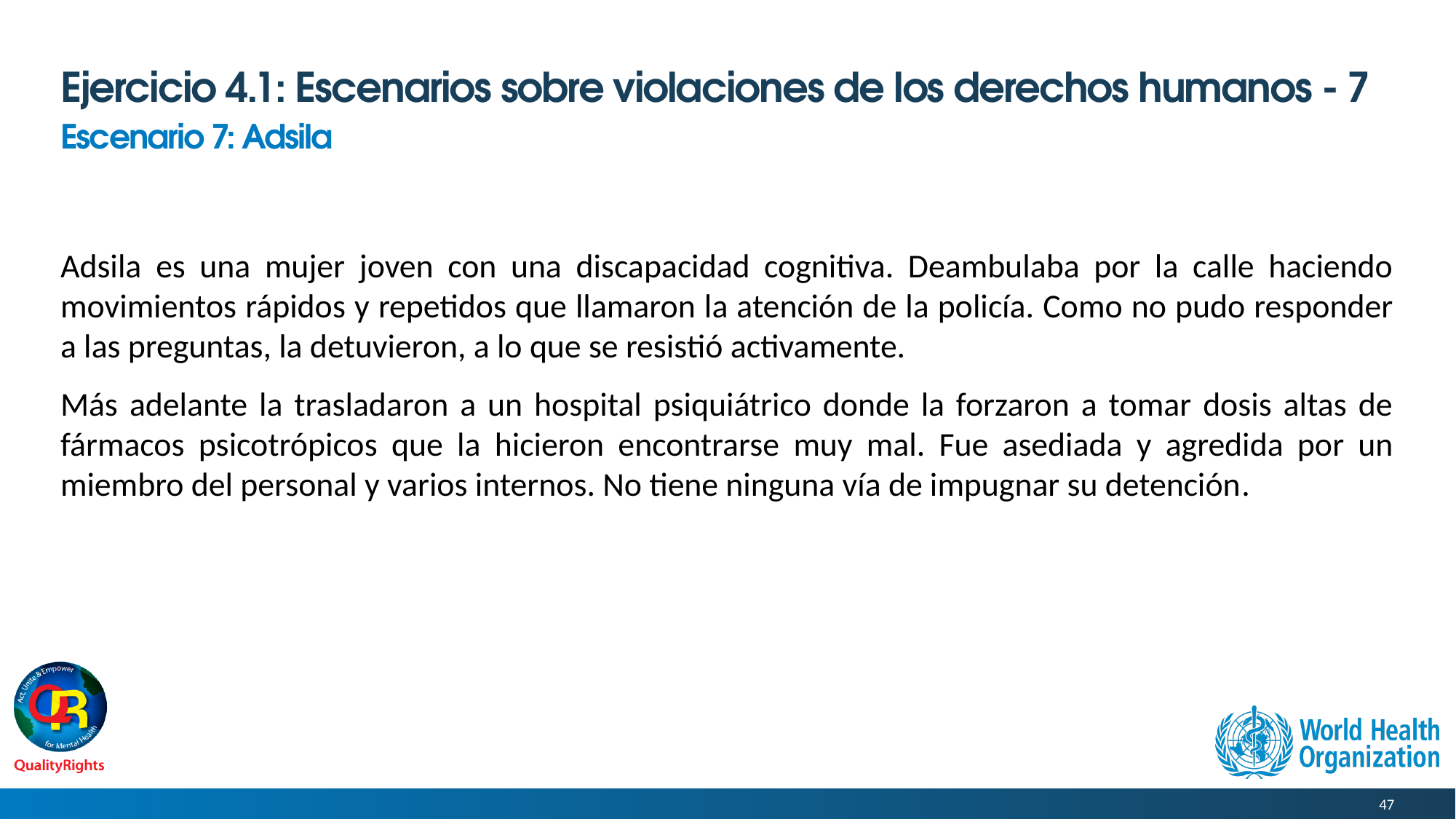

# Ejercicio 4.1: Escenarios sobre violaciones de los derechos humanos - 7
Escenario 7: Adsila

Adsila es una mujer joven con una discapacidad cognitiva. Deambulaba por la calle haciendo movimientos rápidos y repetidos que llamaron la atención de la policía. Como no pudo responder a las preguntas, la detuvieron, a lo que se resistió activamente.
Más adelante la trasladaron a un hospital psiquiátrico donde la forzaron a tomar dosis altas de fármacos psicotrópicos que la hicieron encontrarse muy mal. Fue asediada y agredida por un miembro del personal y varios internos. No tiene ninguna vía de impugnar su detención.

47